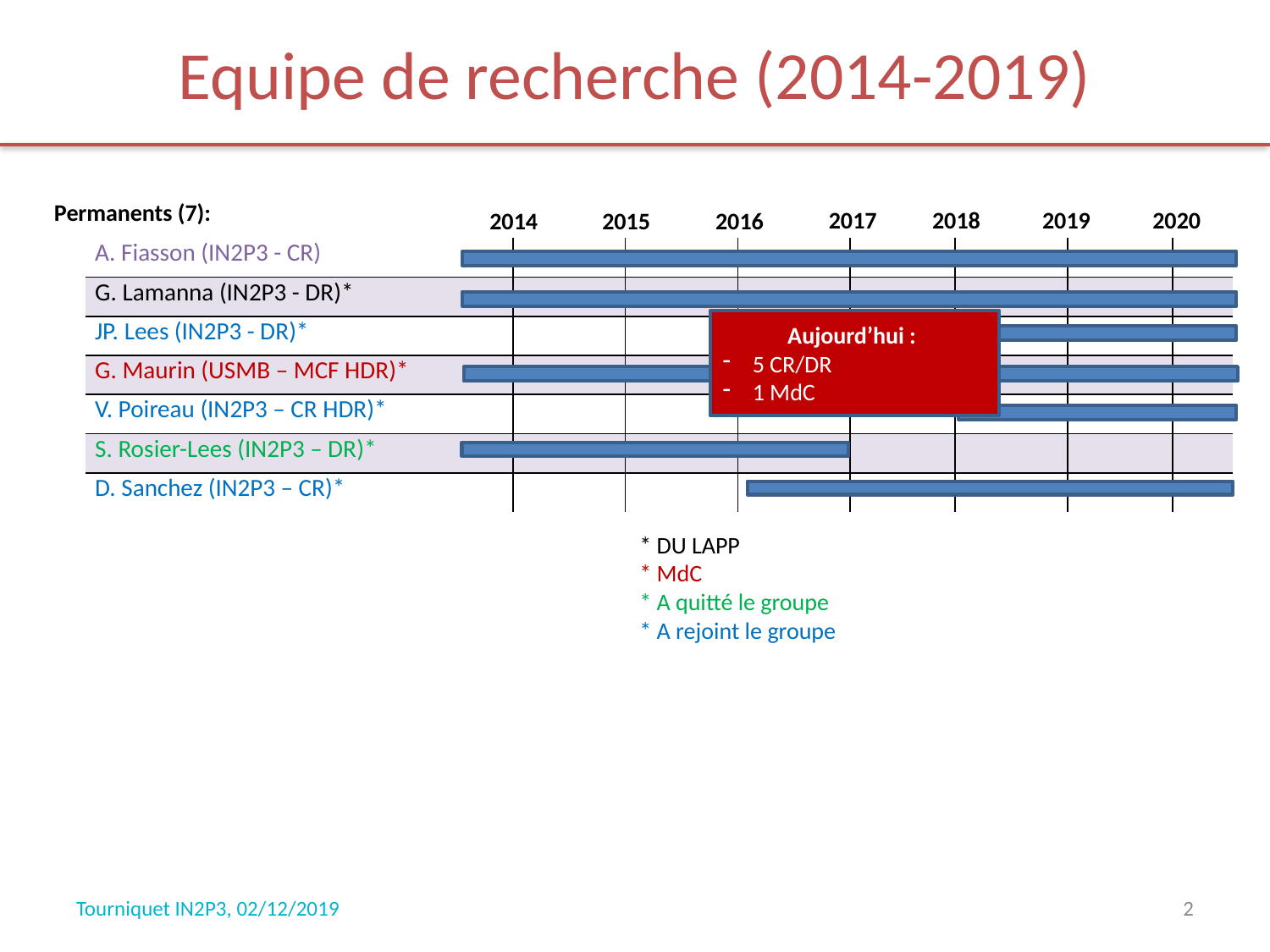

# Equipe de recherche (2014-2019)
Permanents (7):

2017
2018
2019
2020
2014
2015
2016
| A. Fiasson (IN2P3 - CR) |  |  |  |  |  |  |  |
| --- | --- | --- | --- | --- | --- | --- | --- |
| G. Lamanna (IN2P3 - DR)\* |  |  |  |  |  |  |  |
| JP. Lees (IN2P3 - DR)\* |  |  |  |  |  |  |  |
| G. Maurin (USMB – MCF HDR)\* |  |  |  |  |  |  |  |
| V. Poireau (IN2P3 – CR HDR)\* |  |  |  |  |  |  |  |
| S. Rosier-Lees (IN2P3 – DR)\* |  |  |  |  |  |  |  |
| D. Sanchez (IN2P3 – CR)\* |  |  |  |  |  |  |  |

Aujourd’hui :
5 CR/DR
1 MdC

* DU LAPP
* MdC
* A quitté le groupe
* A rejoint le groupe

Tourniquet IN2P3, 02/12/2019
2